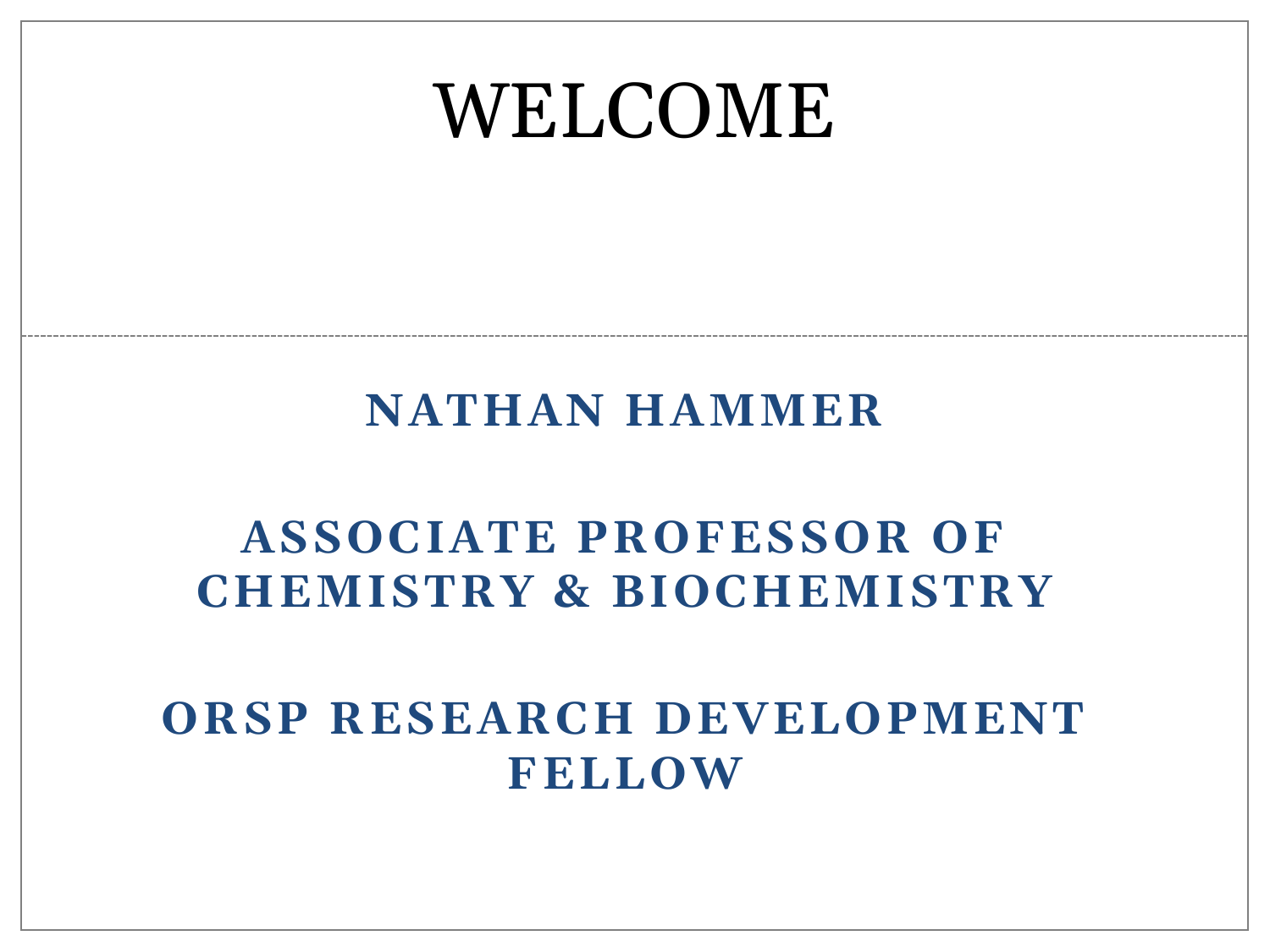

# WELCOME
Nathan Hammer

Associate Professor of Chemistry & Biochemistry

ORSP Research Development Fellow